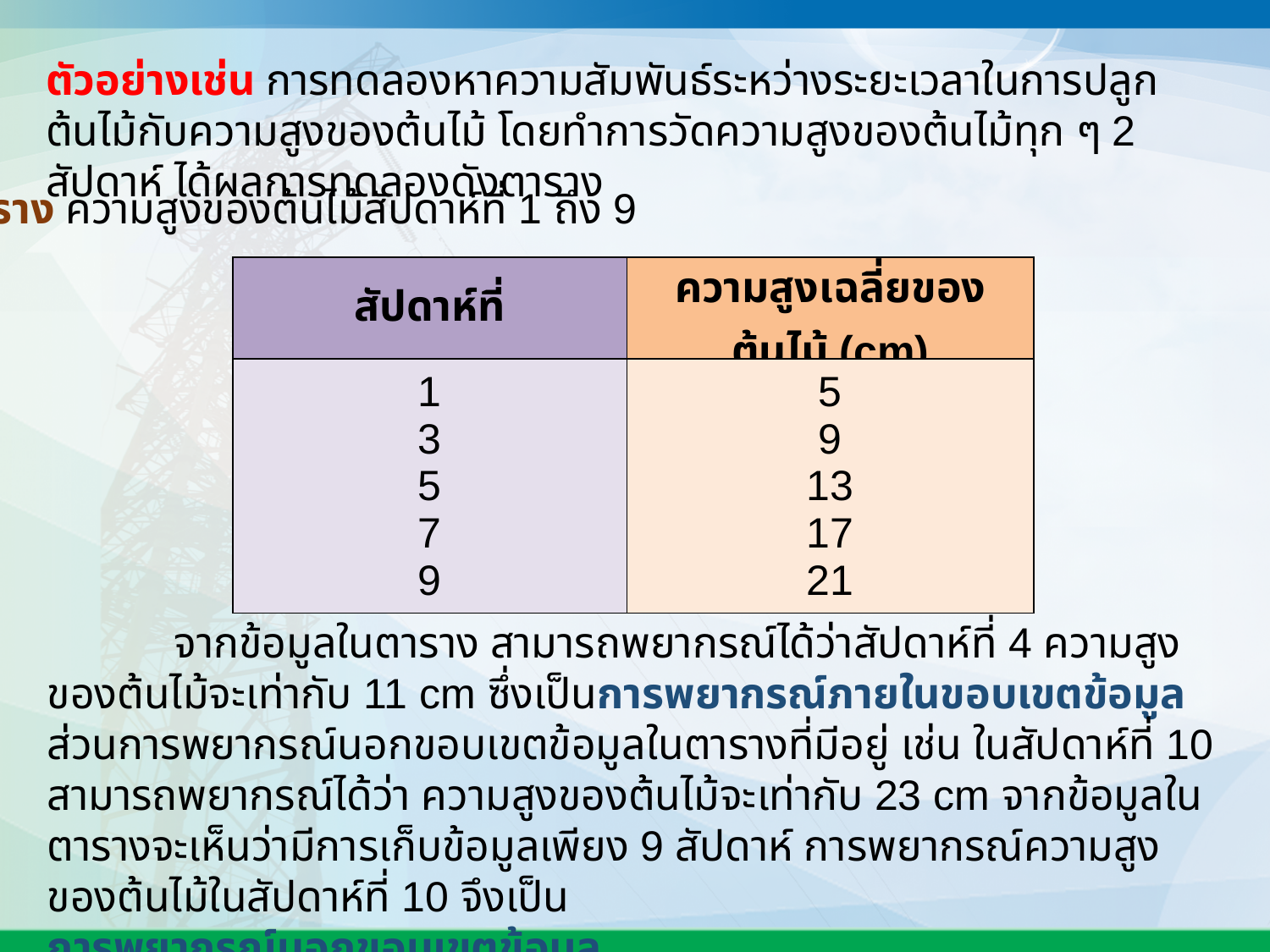

ตัวอย่างเช่น การทดลองหาความสัมพันธ์ระหว่างระยะเวลาในการปลูกต้นไม้กับความสูงของต้นไม้ โดยทำการวัดความสูงของต้นไม้ทุก ๆ 2 สัปดาห์ ได้ผลการทดลองดังตาราง
ตาราง ความสูงของต้นไม้สัปดาห์ที่ 1 ถึง 9
| สัปดาห์ที่ | ความสูงเฉลี่ยของต้นไม้ (cm) |
| --- | --- |
| 1 3 5 7 9 | 5 9 13 17 21 |
	จากข้อมูลในตาราง สามารถพยากรณ์ได้ว่าสัปดาห์ที่ 4 ความสูงของต้นไม้จะเท่ากับ 11 cm ซึ่งเป็นการพยากรณ์ภายในขอบเขตข้อมูล ส่วนการพยากรณ์นอกขอบเขตข้อมูลในตารางที่มีอยู่ เช่น ในสัปดาห์ที่ 10 สามารถพยากรณ์ได้ว่า ความสูงของต้นไม้จะเท่ากับ 23 cm จากข้อมูลในตารางจะเห็นว่ามีการเก็บข้อมูลเพียง 9 สัปดาห์ การพยากรณ์ความสูงของต้นไม้ในสัปดาห์ที่ 10 จึงเป็น
การพยากรณ์นอกขอบเขตข้อมูล